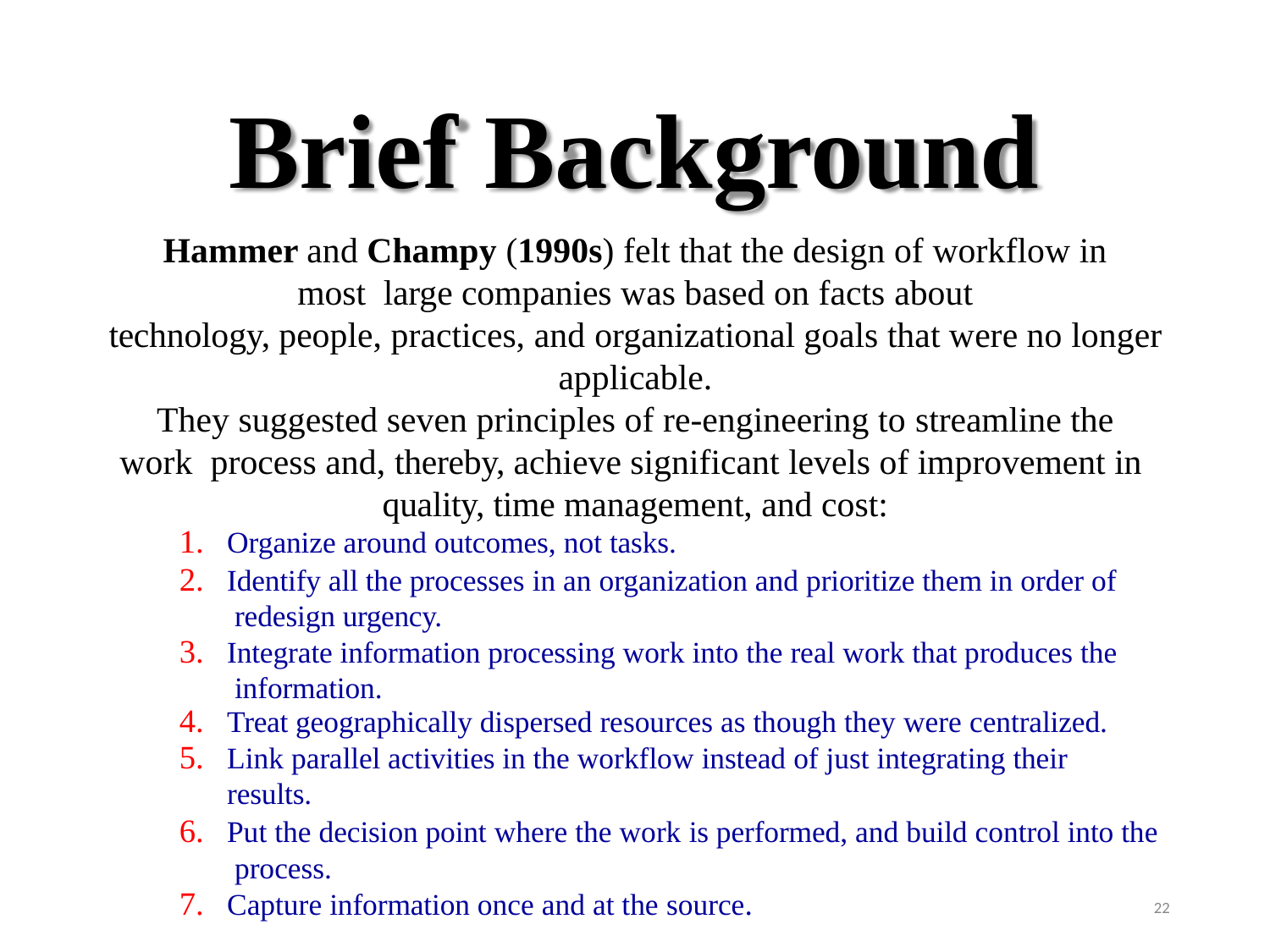

# Brief Background

Hammer and Champy (1990s) felt that the design of workflow in most  large companies was based on facts about
technology, people, practices, and organizational goals that were no longer
applicable.
They suggested seven principles of re-engineering to streamline the work  process and, thereby, achieve significant levels of improvement in  quality, time management, and cost:
Organize around outcomes, not tasks.
Identify all the processes in an organization and prioritize them in order of  redesign urgency.
Integrate information processing work into the real work that produces the  information.
Treat geographically dispersed resources as though they were centralized.
Link parallel activities in the workflow instead of just integrating their results.
Put the decision point where the work is performed, and build control into the  process.
Capture information once and at the source.
22